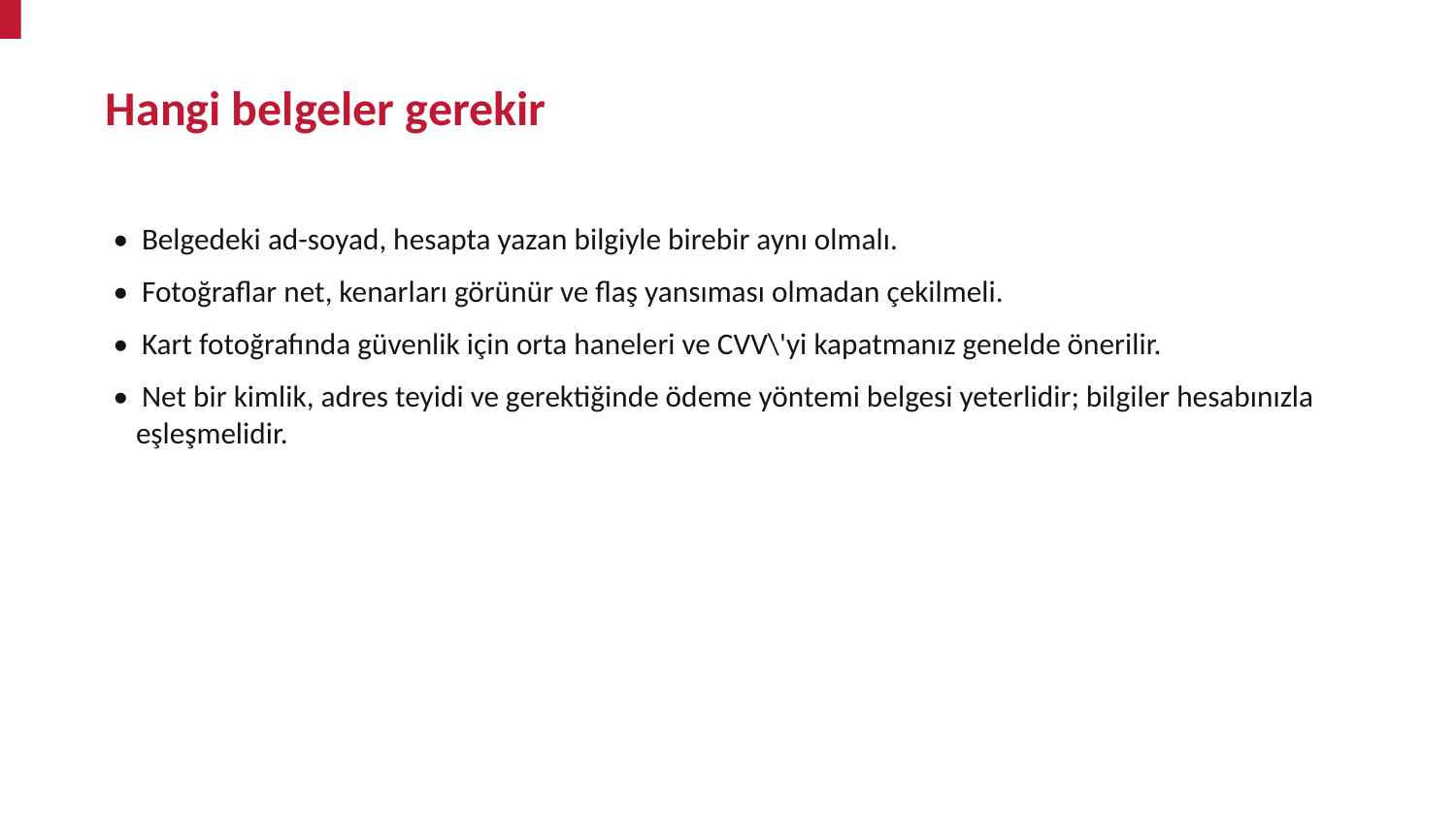

Hangi belgeler gerekir
•  Belgedeki ad-soyad, hesapta yazan bilgiyle birebir aynı olmalı.
•  Fotoğraflar net, kenarları görünür ve flaş yansıması olmadan çekilmeli.
•  Kart fotoğrafında güvenlik için orta haneleri ve CVV\'yi kapatmanız genelde önerilir.
•  Net bir kimlik, adres teyidi ve gerektiğinde ödeme yöntemi belgesi yeterlidir; bilgiler hesabınızla eşleşmelidir.